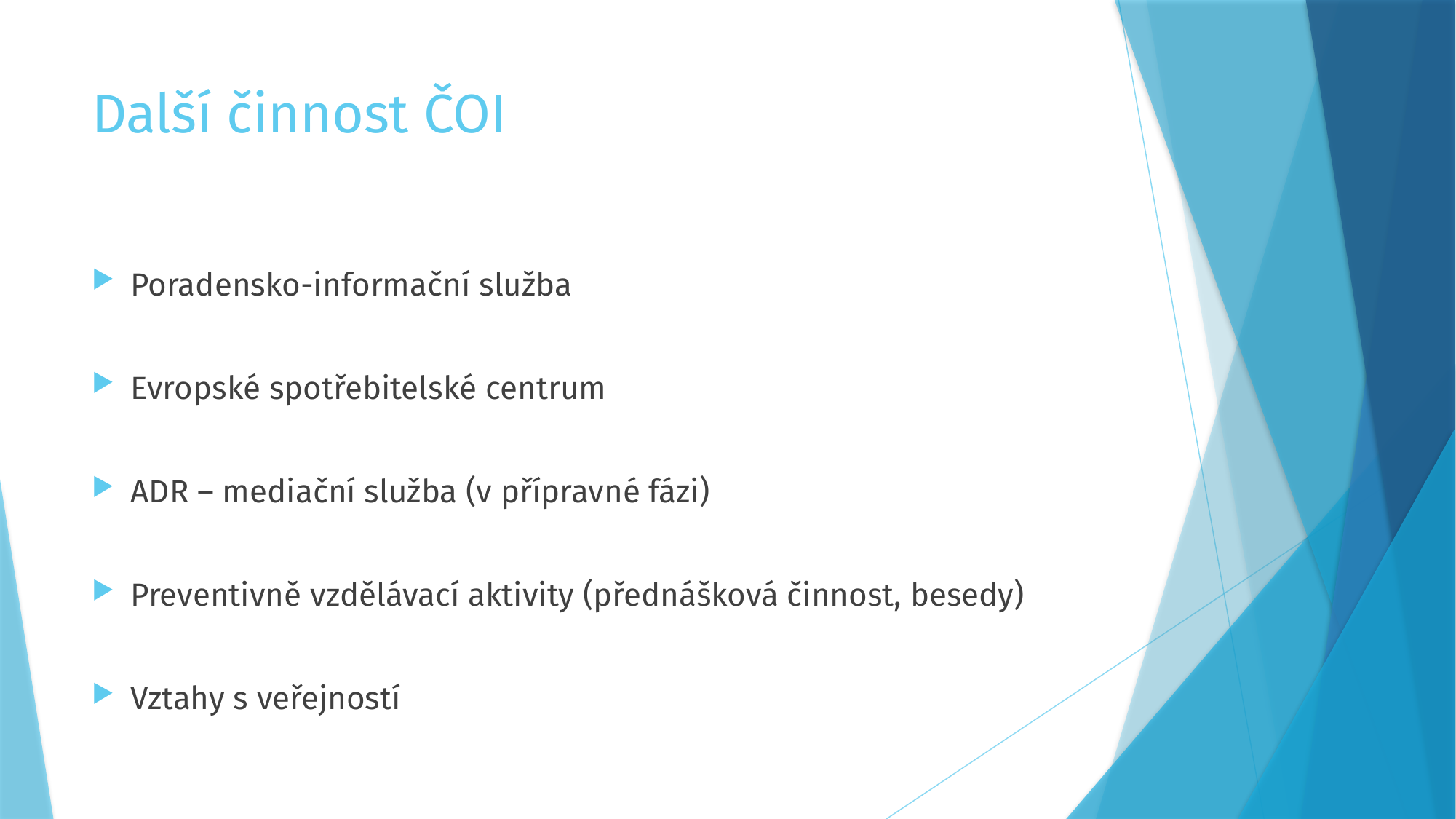

# Další činnost ČOI
Poradensko-informační služba

Evropské spotřebitelské centrum

ADR – mediační služba (v přípravné fázi)

Preventivně vzdělávací aktivity (přednášková činnost, besedy)

Vztahy s veřejností